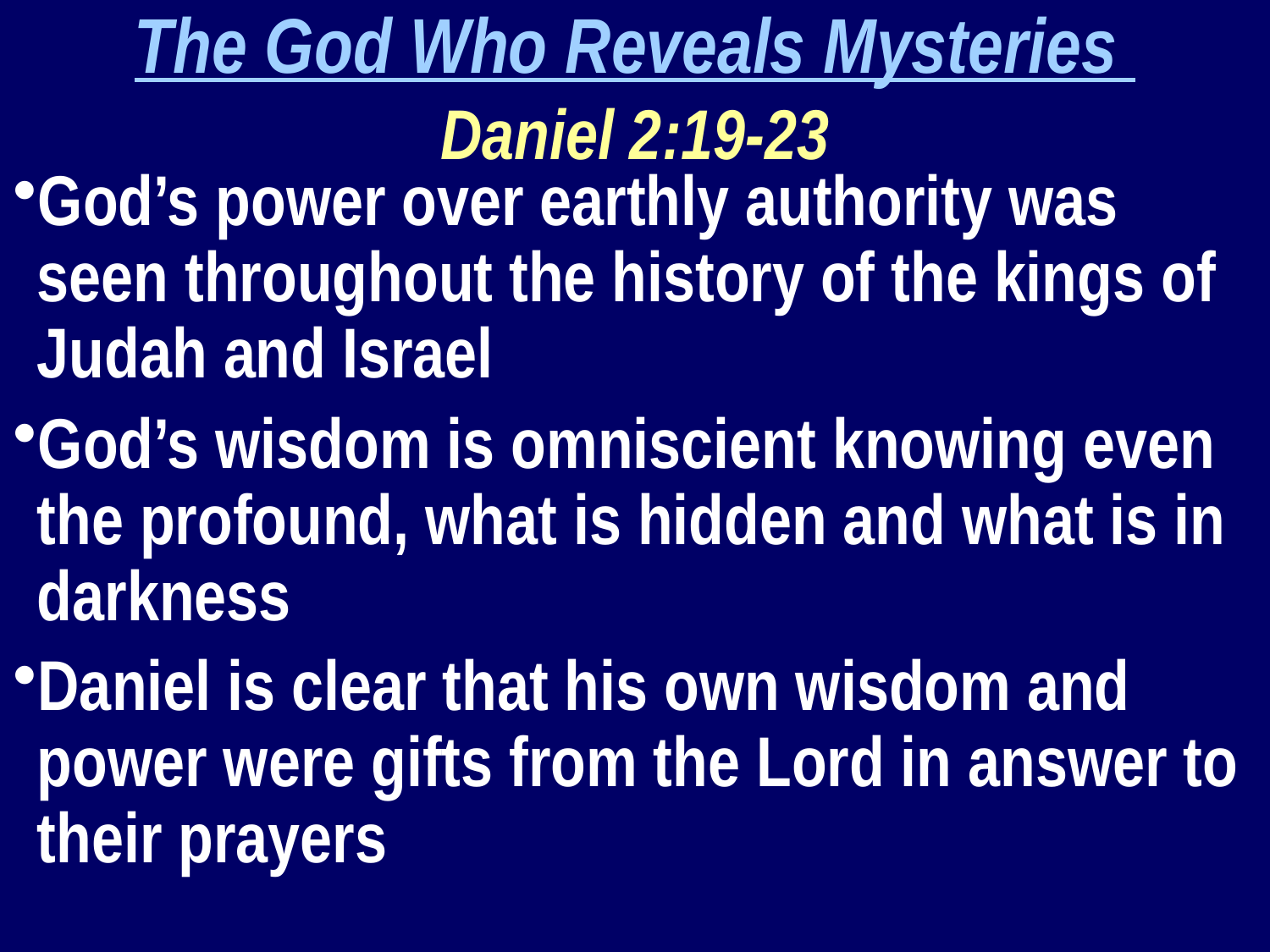

The God Who Reveals Mysteries
Daniel 2:19-23
God’s power over earthly authority was seen throughout the history of the kings of Judah and Israel
God’s wisdom is omniscient knowing even the profound, what is hidden and what is in darkness
Daniel is clear that his own wisdom and power were gifts from the Lord in answer to their prayers